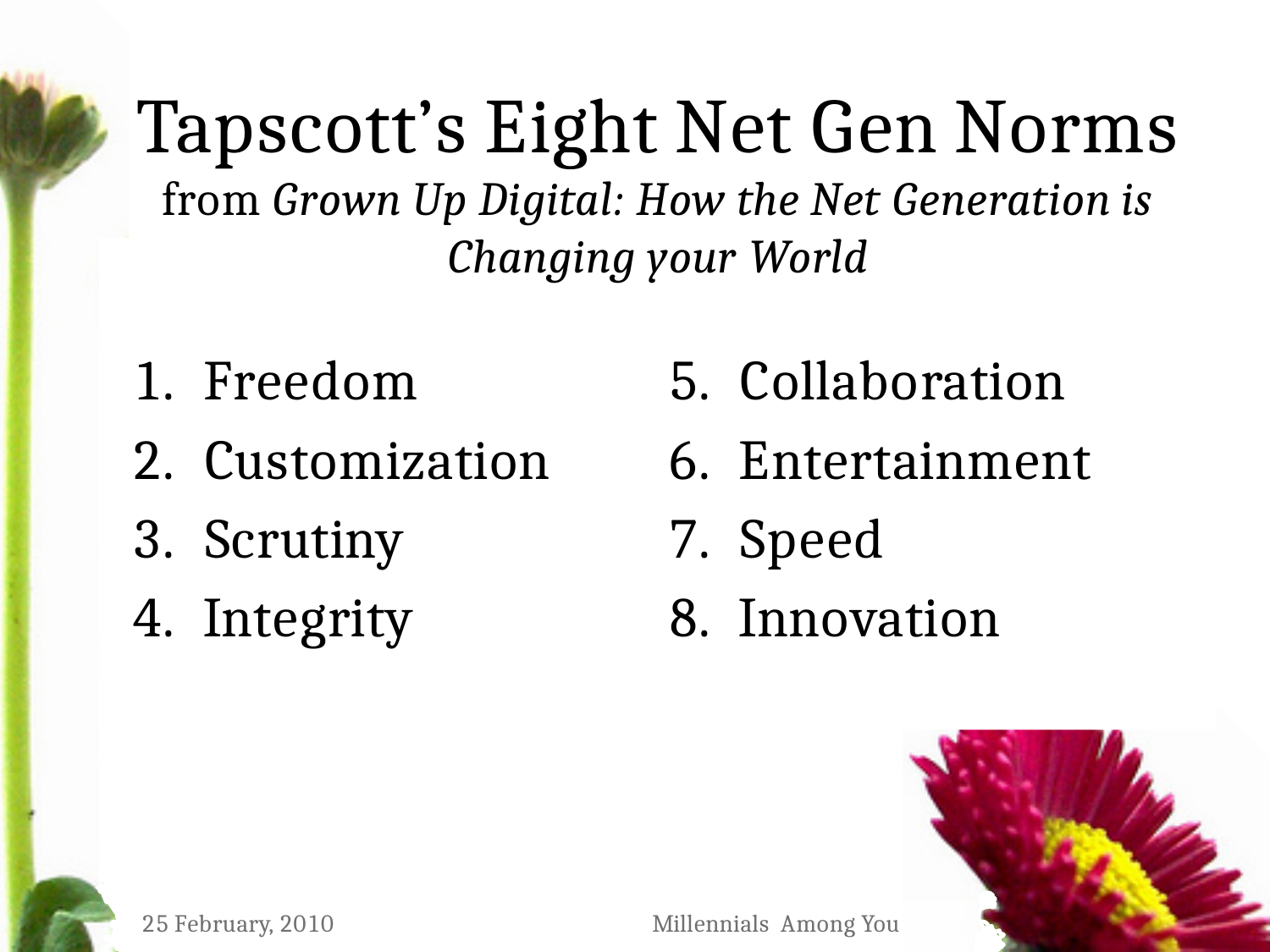

# Tapscott’s Eight Net Gen Norms from Grown Up Digital: How the Net Generation is Changing your World
Freedom
Customization
Scrutiny
Integrity
Collaboration
Entertainment
Speed
Innovation
25 February, 2010
Millennials  Among You